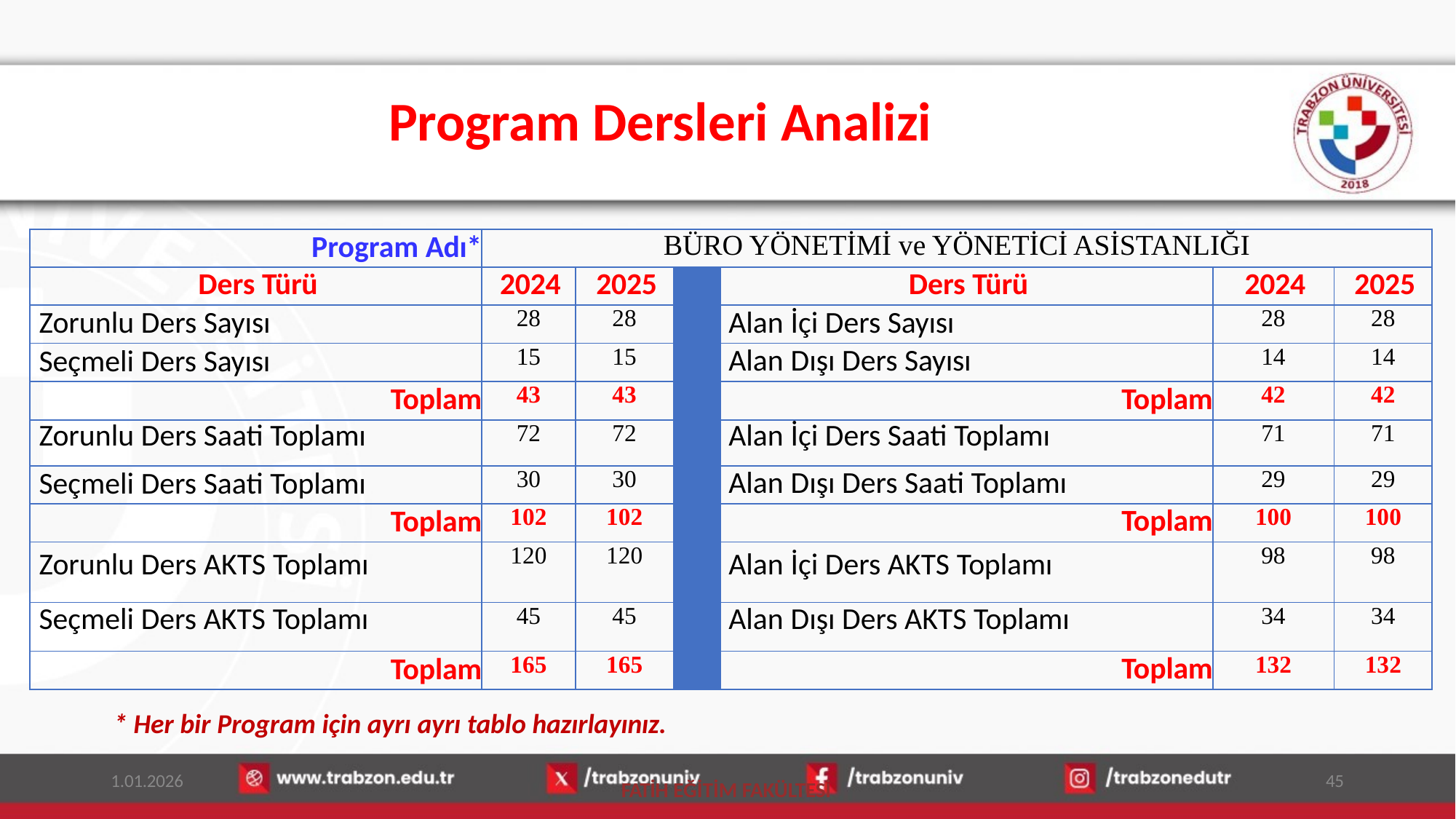

# Program Dersleri Analizi
| Program Adı\* | BÜRO YÖNETİMİ ve YÖNETİCİ ASİSTANLIĞI |  |  |  |  |  |
| --- | --- | --- | --- | --- | --- | --- |
| Ders Türü | 2024 | 2025 |  | Ders Türü | 2024 | 2025 |
| Zorunlu Ders Sayısı | 28 | 28 |  | Alan İçi Ders Sayısı | 28 | 28 |
| Seçmeli Ders Sayısı | 15 | 15 |  | Alan Dışı Ders Sayısı | 14 | 14 |
| Toplam | 43 | 43 |  | Toplam | 42 | 42 |
| Zorunlu Ders Saati Toplamı | 72 | 72 |  | Alan İçi Ders Saati Toplamı | 71 | 71 |
| Seçmeli Ders Saati Toplamı | 30 | 30 |  | Alan Dışı Ders Saati Toplamı | 29 | 29 |
| Toplam | 102 | 102 |  | Toplam | 100 | 100 |
| Zorunlu Ders AKTS Toplamı | 120 | 120 |  | Alan İçi Ders AKTS Toplamı | 98 | 98 |
| Seçmeli Ders AKTS Toplamı | 45 | 45 |  | Alan Dışı Ders AKTS Toplamı | 34 | 34 |
| Toplam | 165 | 165 |  | Toplam | 132 | 132 |
* Her bir Program için ayrı ayrı tablo hazırlayınız.
1.01.2026
45
FATİH EĞİTİM FAKÜLTESİ